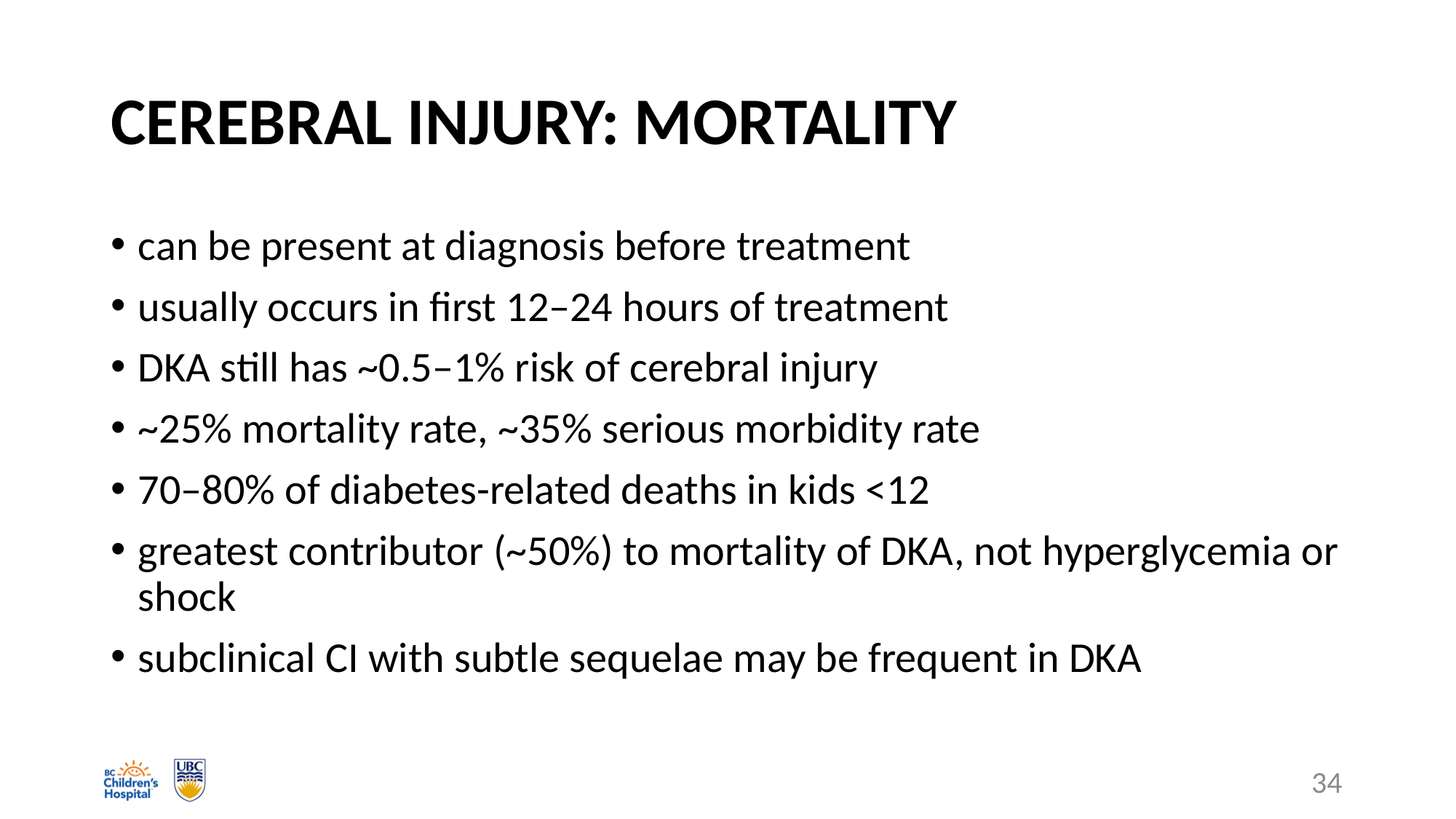

# CEREBRAL INJURY: MORTALITY
can be present at diagnosis before treatment
usually occurs in first 12–24 hours of treatment
DKA still has ~0.5–1% risk of cerebral injury
~25% mortality rate, ~35% serious morbidity rate
70–80% of diabetes-related deaths in kids <12
greatest contributor (~50%) to mortality of DKA, not hyperglycemia or shock
subclinical CI with subtle sequelae may be frequent in DKA
34